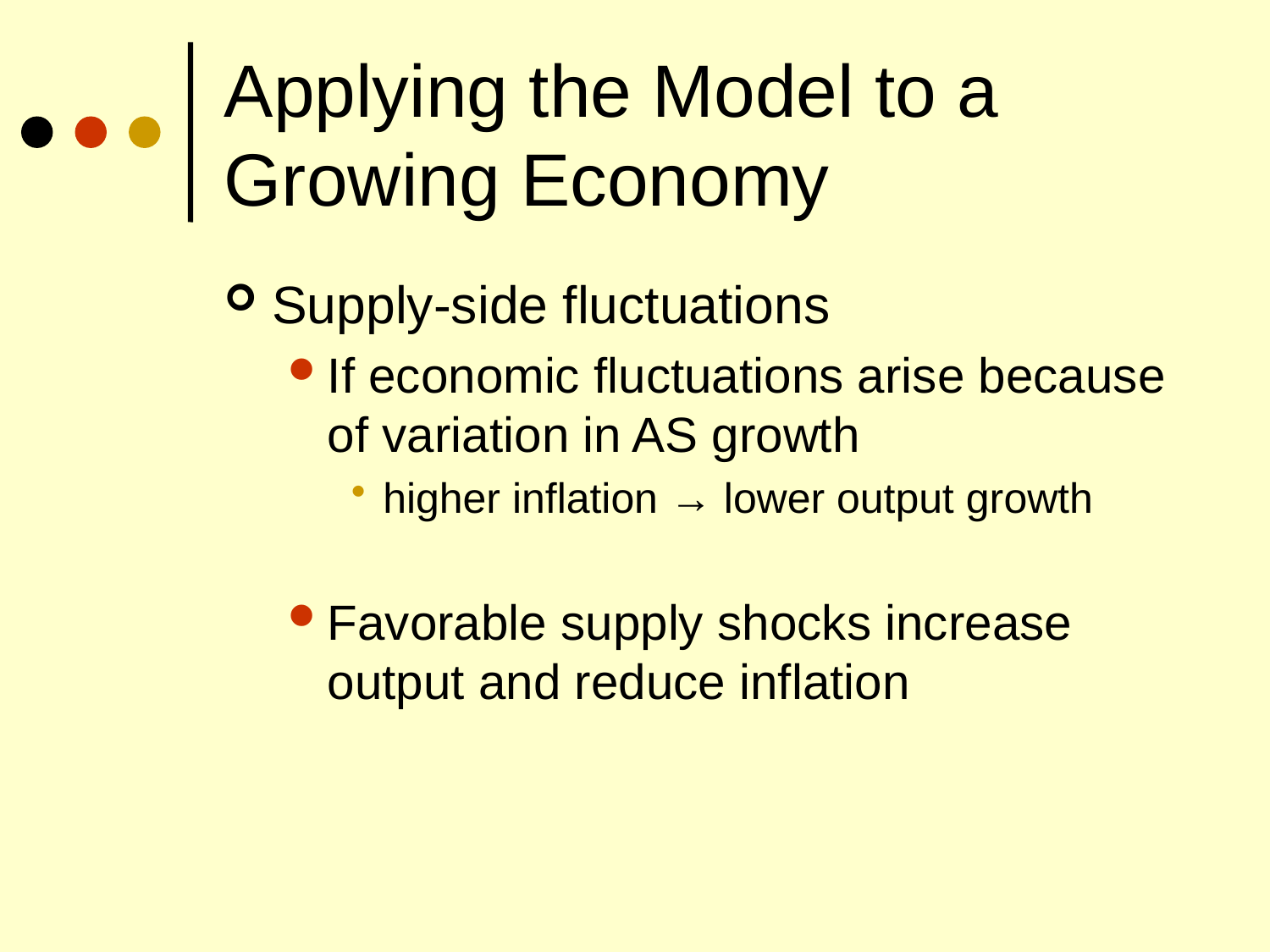

# Applying the Model to a Growing Economy
Supply-side fluctuations
If economic fluctuations arise because of variation in AS growth
higher inflation → lower output growth

Favorable supply shocks increase output and reduce inflation